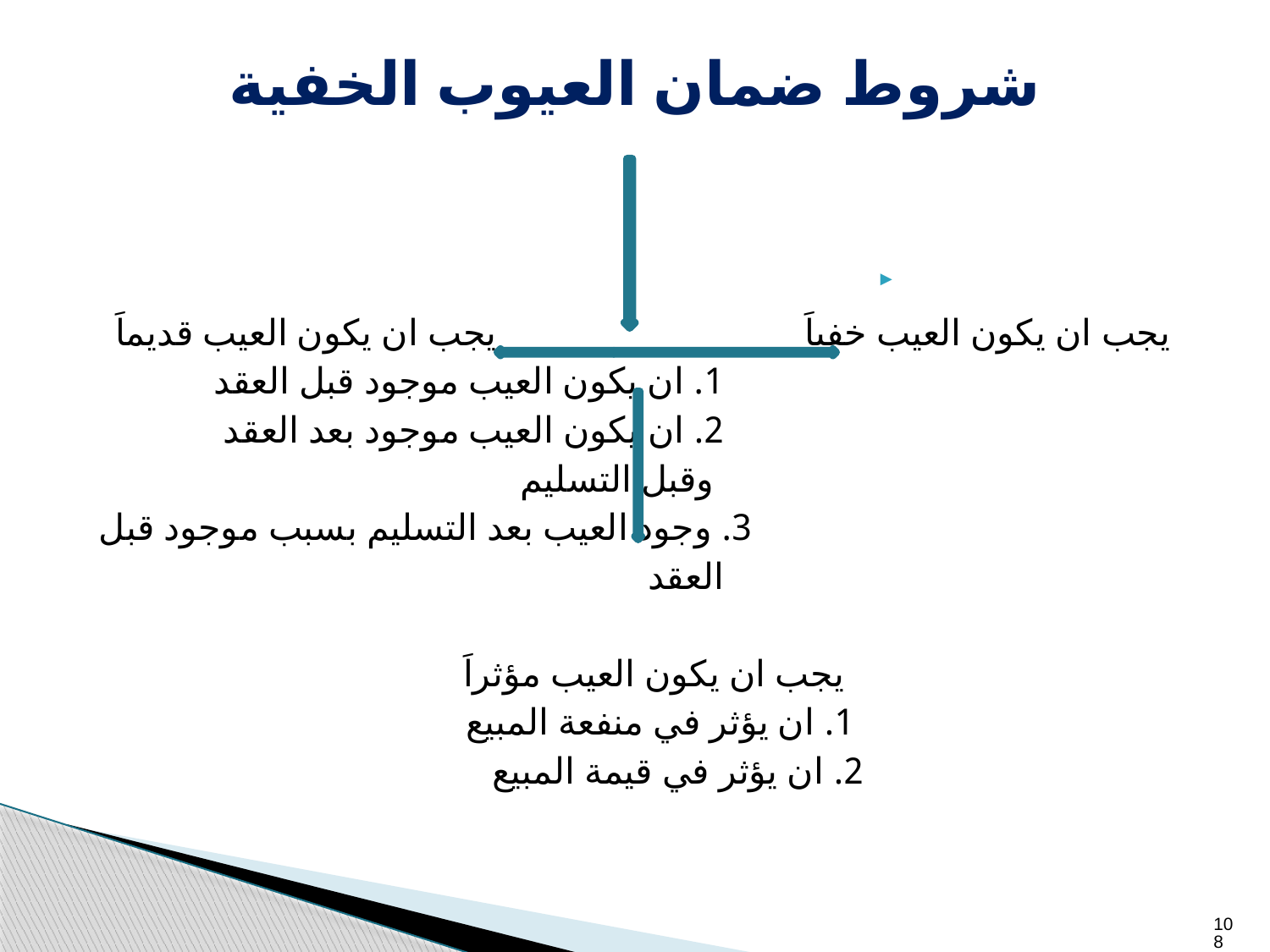

# شروط ضمان العيوب الخفية

 يجب ان يكون العيب خفياَ                                 يجب ان يكون العيب قديماَ
                                                 1. ان يكون العيب موجود قبل العقد
                                                 2. ان يكون العيب موجود بعد العقد
                                                  وقبل التسليم
                                              3. وجود العيب بعد التسليم بسبب موجود قبل
                                                 العقد

                                    يجب ان يكون العيب مؤثراَ
                                   1. ان يؤثر في منفعة المبيع
                                  2. ان يؤثر في قيمة المبيع

108